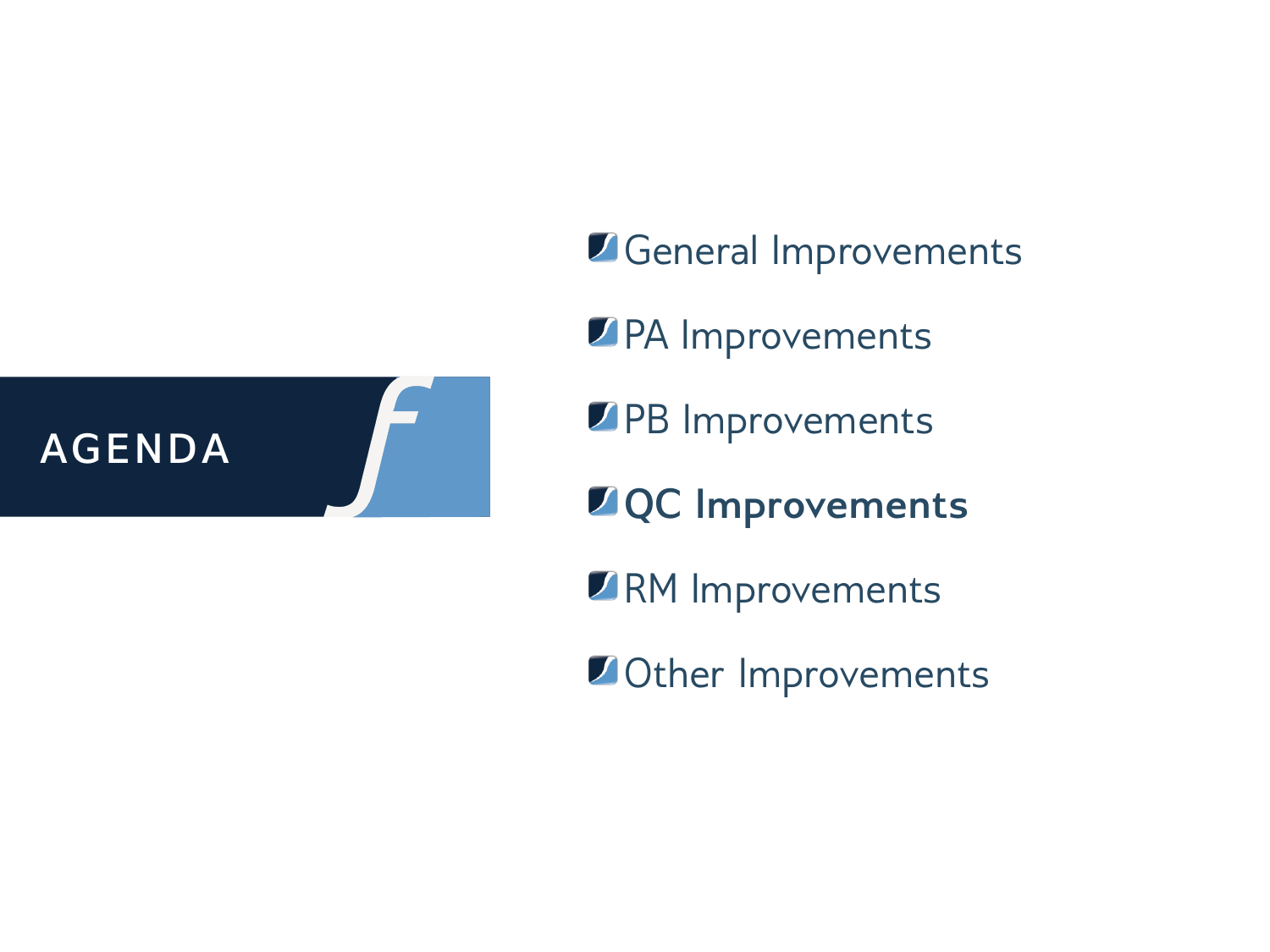

General Improvements
PA Improvements
PB Improvements
QC Improvements
RM Improvements
Other Improvements